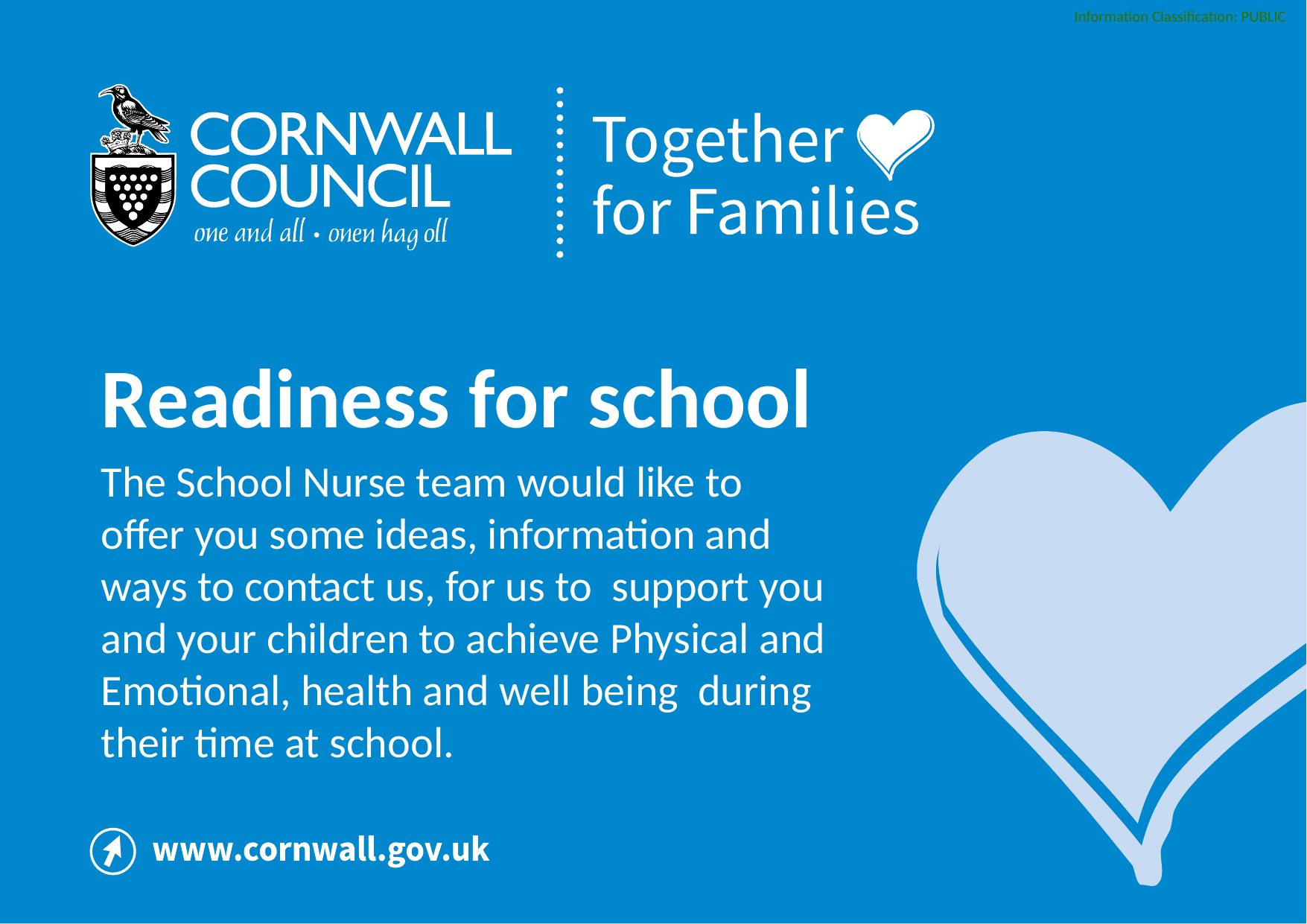

Readiness for school
The School Nurse team would like to offer you some ideas, information and ways to contact us, for us to  support you and your children to achieve Physical and Emotional, health and well being  during their time at school.